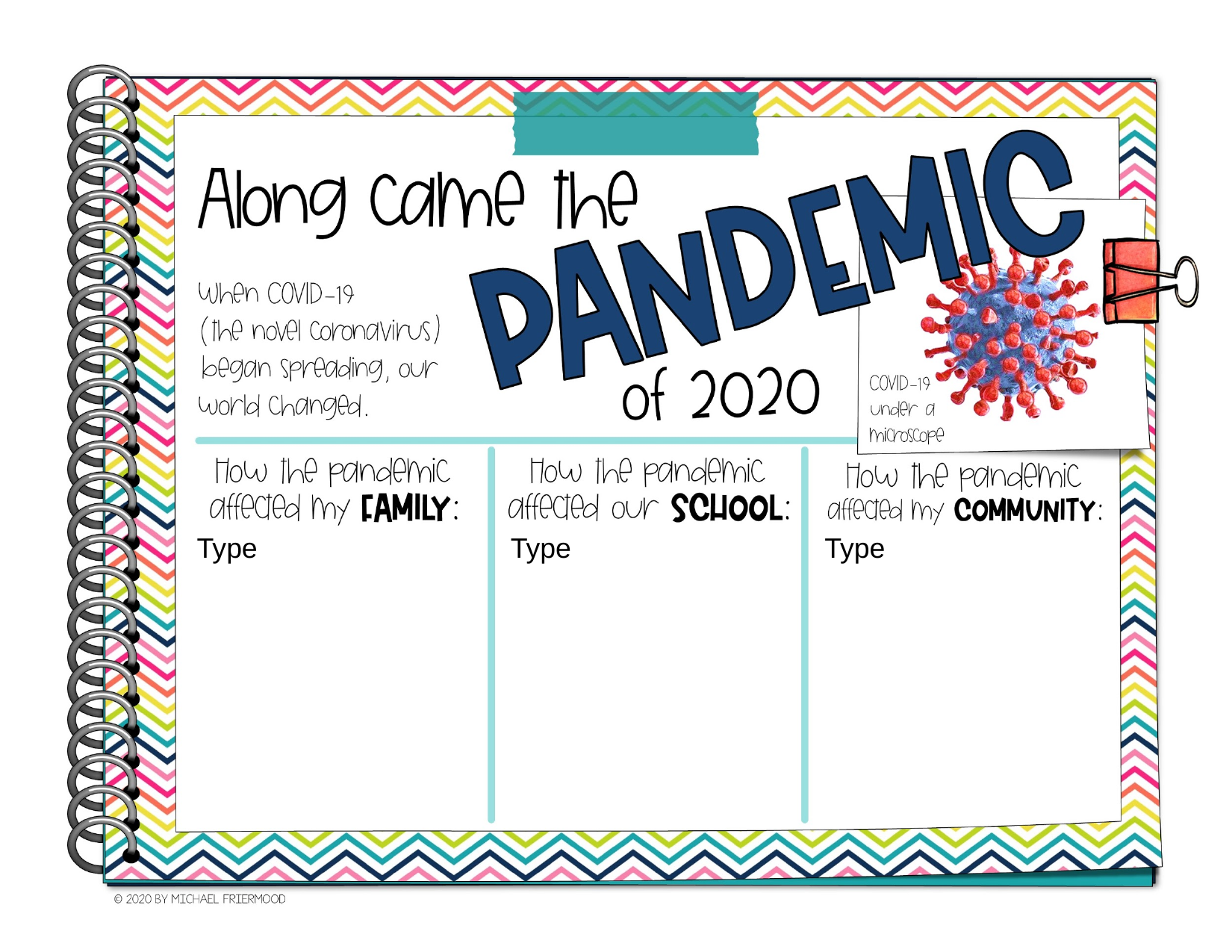

“Pandemic”

Complete the text boxes about how the coronavirus pandemic affected your life.

Type
Type
Type